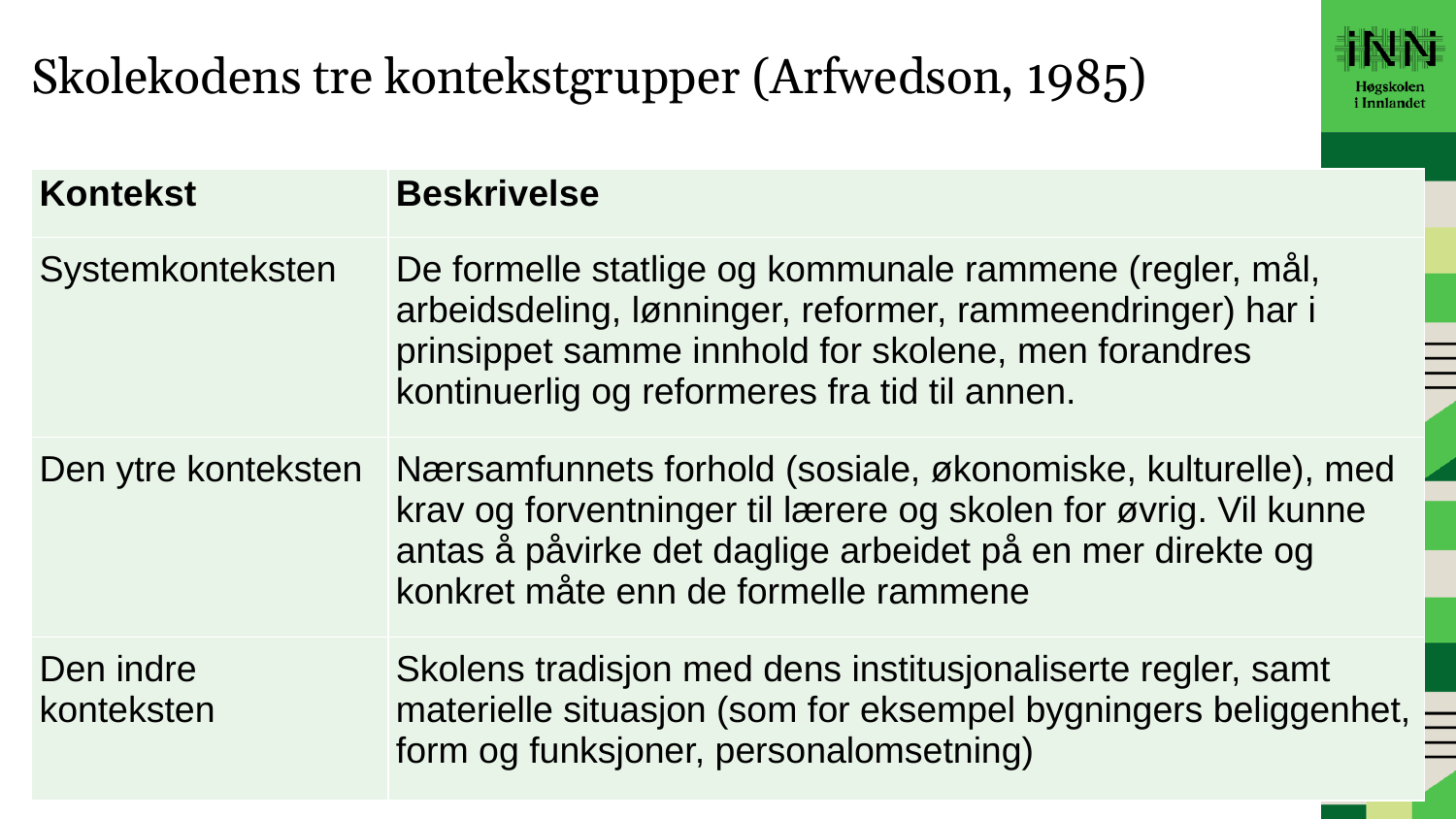

# Skolekodens tre kontekstgrupper (Arfwedson, 1985)
| Kontekst | Beskrivelse |
| --- | --- |
| Systemkonteksten | De formelle statlige og kommunale rammene (regler, mål, arbeidsdeling, lønninger, reformer, rammeendringer) har i prinsippet samme innhold for skolene, men forandres kontinuerlig og reformeres fra tid til annen. |
| Den ytre konteksten | Nærsamfunnets forhold (sosiale, økonomiske, kulturelle), med krav og forventninger til lærere og skolen for øvrig. Vil kunne antas å påvirke det daglige arbeidet på en mer direkte og konkret måte enn de formelle rammene |
| Den indre konteksten | Skolens tradisjon med dens institusjonaliserte regler, samt materielle situasjon (som for eksempel bygningers beliggenhet, form og funksjoner, personalomsetning) |